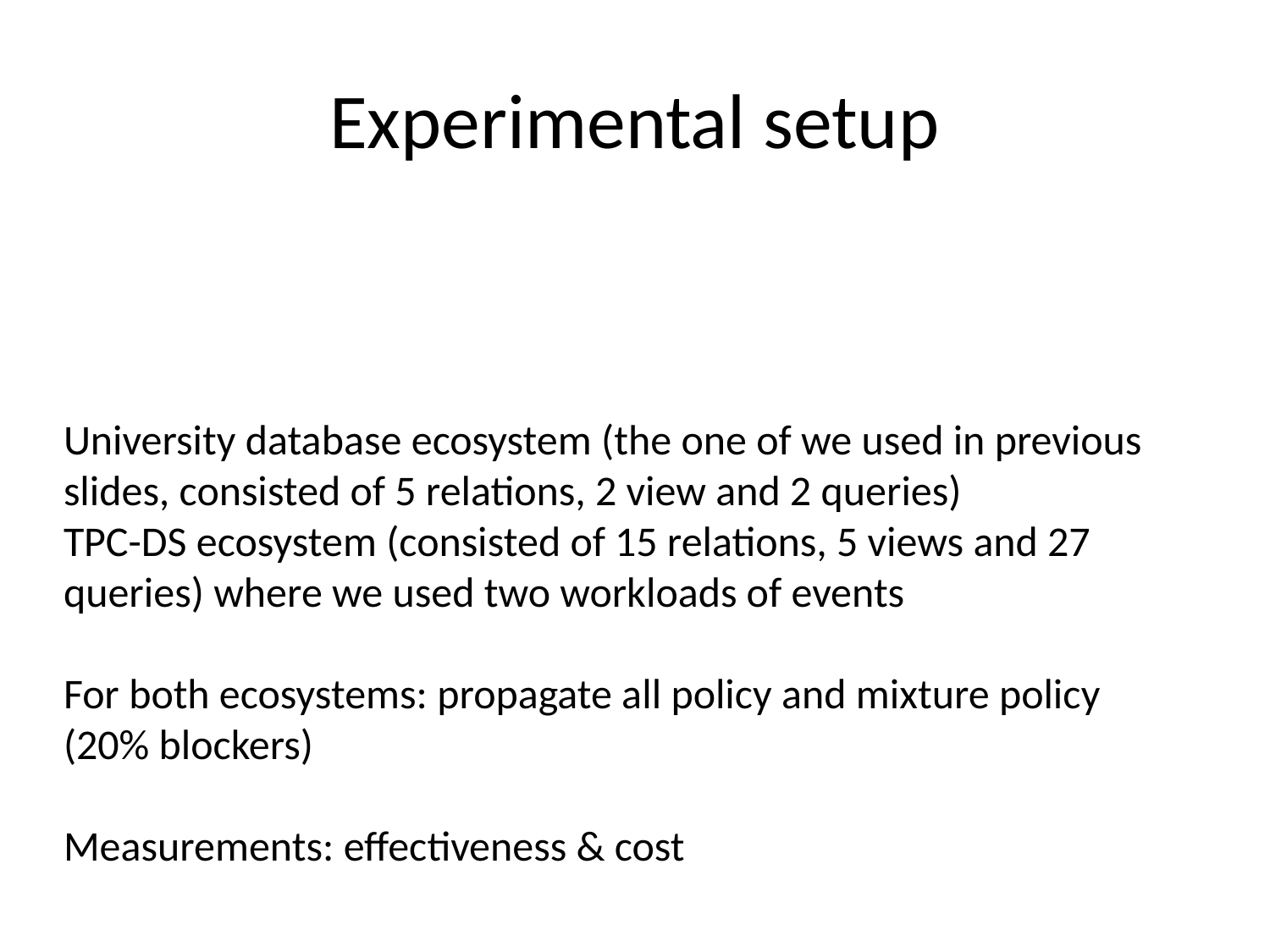

Experimental setup
# University database ecosystem (the one of we used in previous
slides, consisted of 5 relations, 2 view and 2 queries)
TPC-DS ecosystem (consisted of 15 relations, 5 views and 27
queries) where we used two workloads of events

For both ecosystems: propagate all policy and mixture policy
(20% blockers)

Measurements: effectiveness & cost